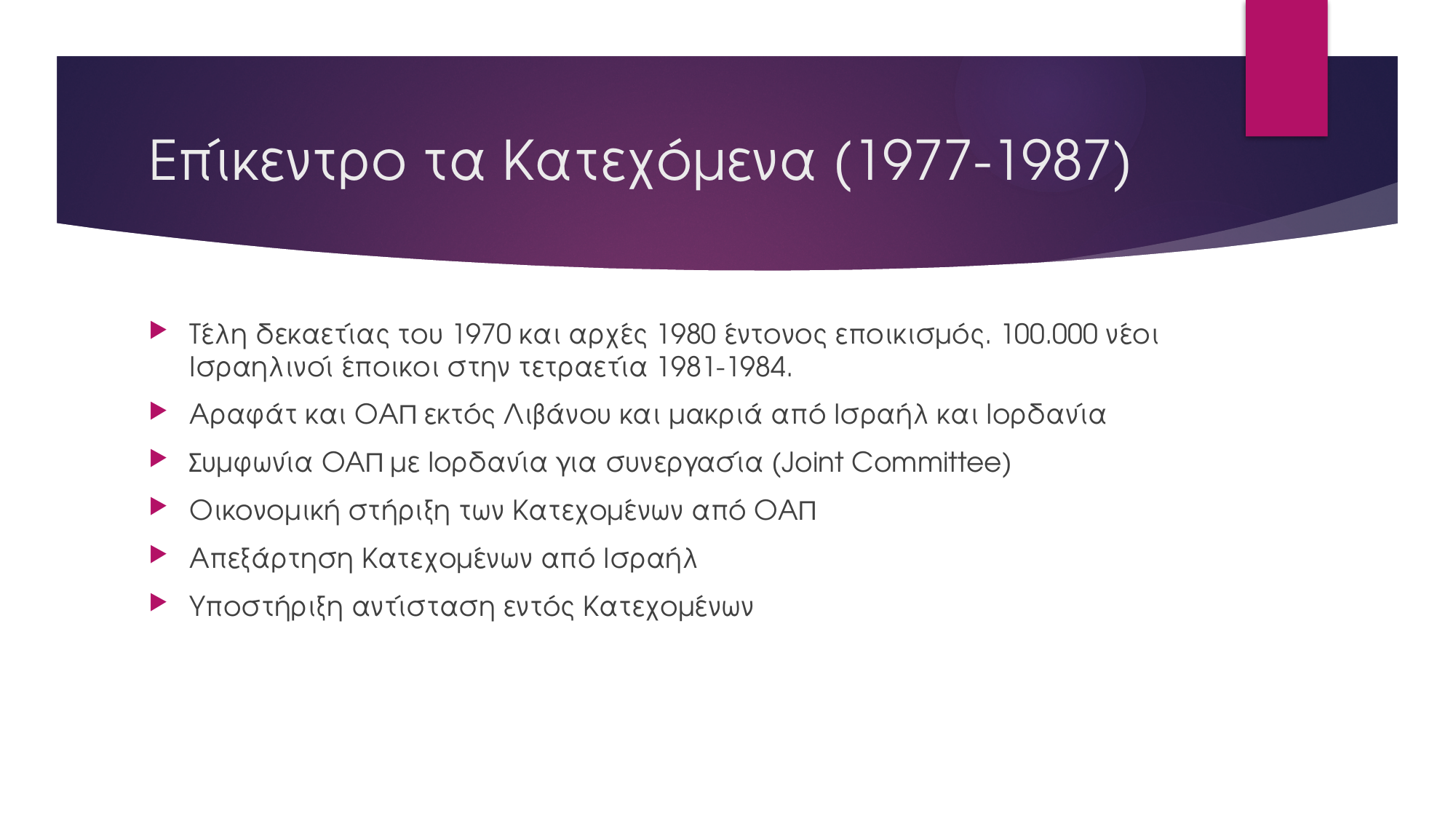

# Επίκεντρο τα Κατεχόμενα (1977-1987)
Τέλη δεκαετίας του 1970 και αρχές 1980 έντονος εποικισμός. 100.000 νέοι Ισραηλινοί έποικοι στην τετραετία 1981-1984.
Αραφάτ και ΟΑΠ εκτός Λιβάνου και μακριά από Ισραήλ και Ιορδανία
Συμφωνία ΟΑΠ με Ιορδανία για συνεργασία (Joint Committee)
Οικονομική στήριξη των Κατεχομένων από ΟΑΠ
Απεξάρτηση Κατεχομένων από Ισραήλ
Υποστήριξη αντίσταση εντός Κατεχομένων